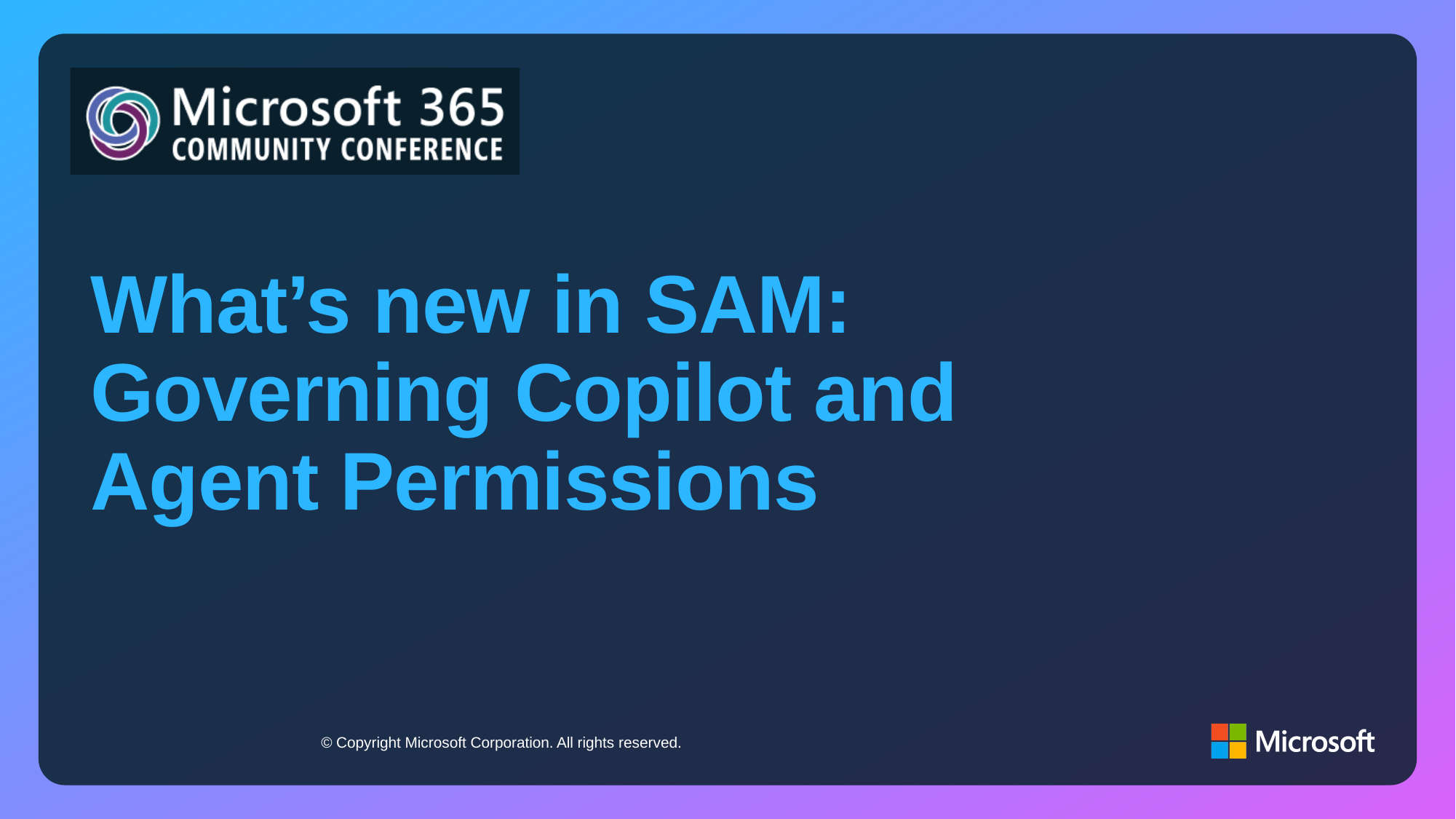

# What’s new in SAM: Governing Copilot and Agent Permissions